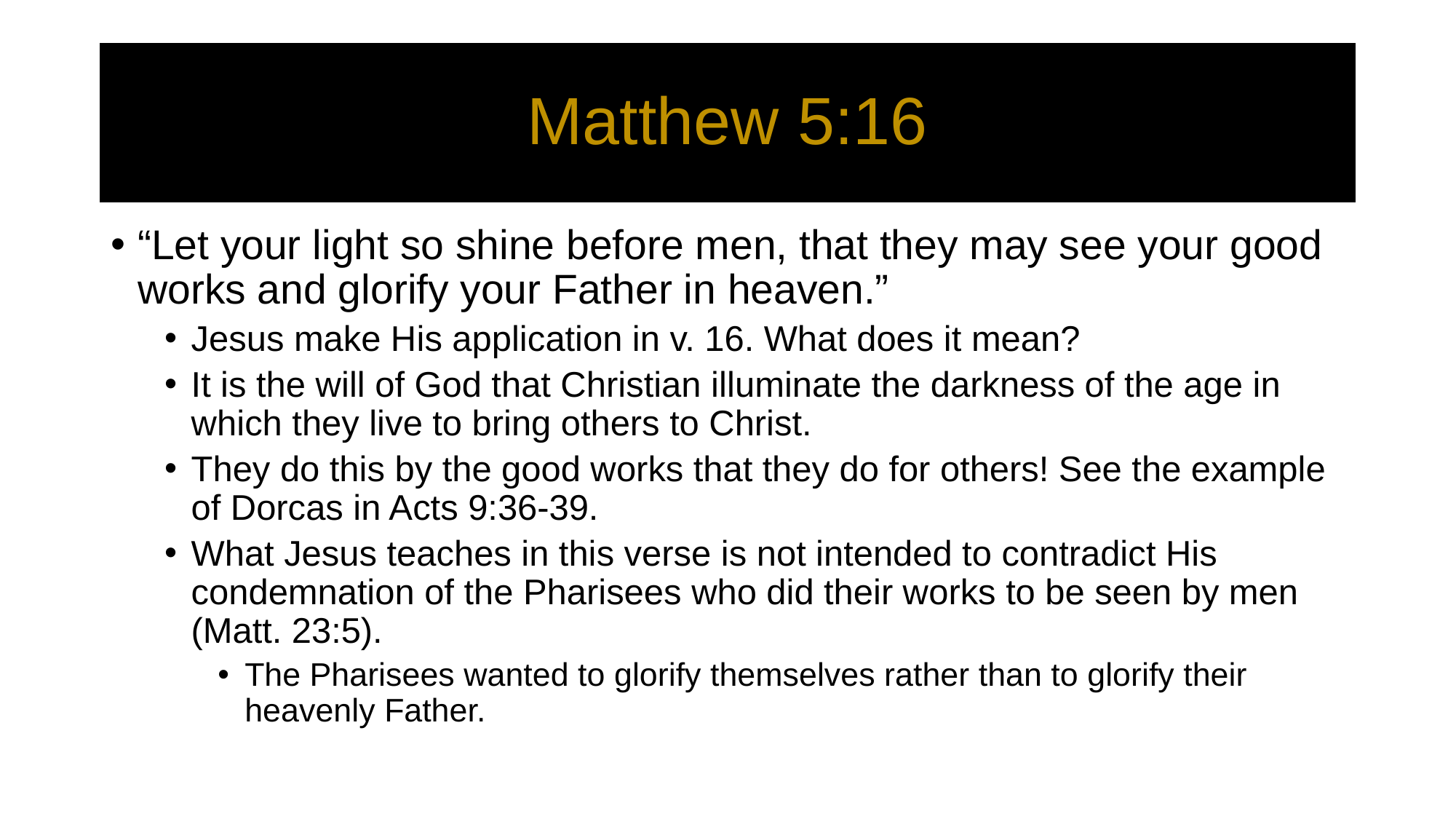

# Matthew 5:16
“Let your light so shine before men, that they may see your good works and glorify your Father in heaven.”
Jesus make His application in v. 16. What does it mean?
It is the will of God that Christian illuminate the darkness of the age in which they live to bring others to Christ.
They do this by the good works that they do for others! See the example of Dorcas in Acts 9:36-39.
What Jesus teaches in this verse is not intended to contradict His condemnation of the Pharisees who did their works to be seen by men (Matt. 23:5).
The Pharisees wanted to glorify themselves rather than to glorify their heavenly Father.